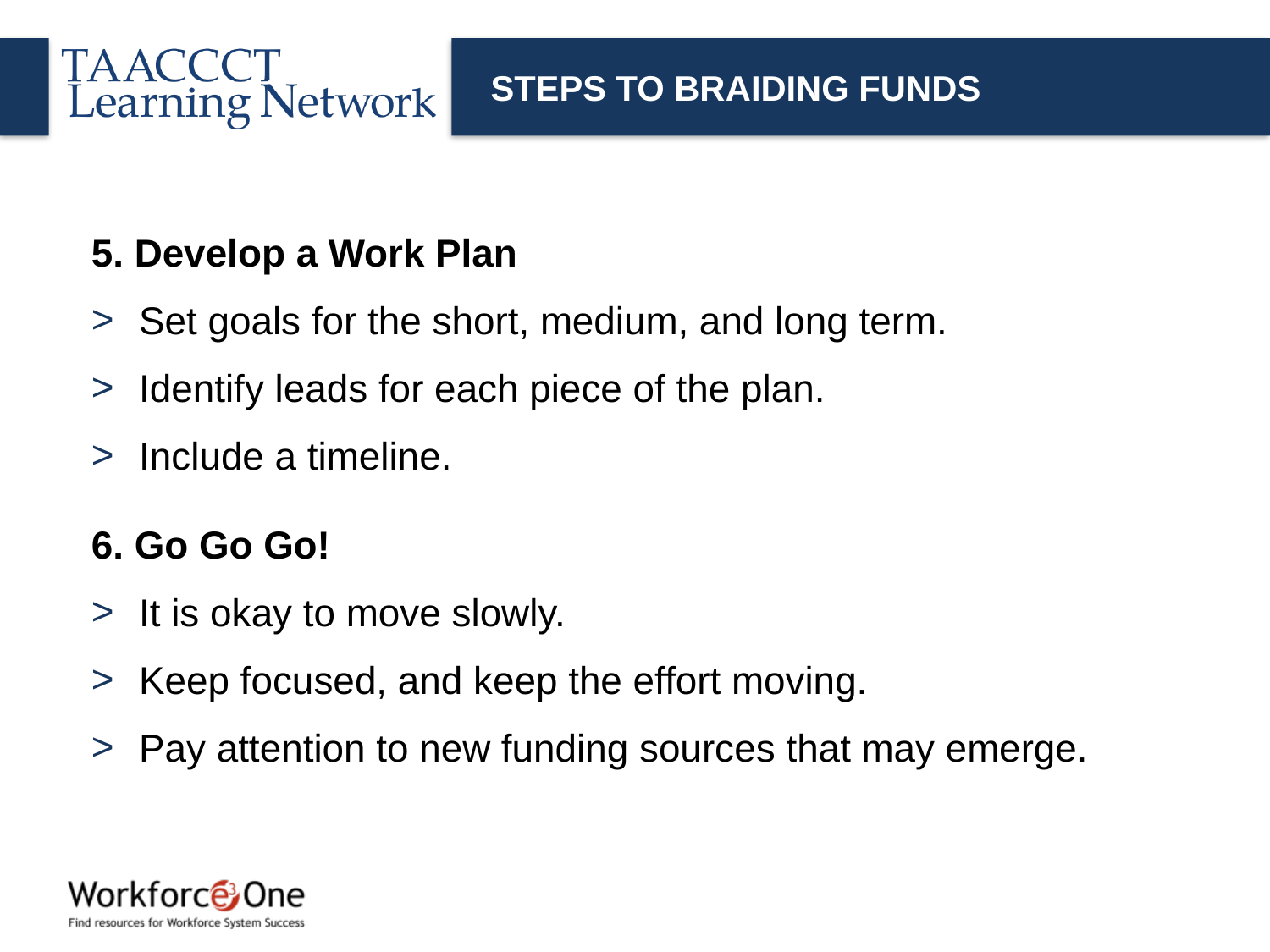

# STEPS TO BRAIDING FUNDS
5. Develop a Work Plan
Set goals for the short, medium, and long term.
Identify leads for each piece of the plan.
Include a timeline.
6. Go Go Go!
It is okay to move slowly.
Keep focused, and keep the effort moving.
Pay attention to new funding sources that may emerge.